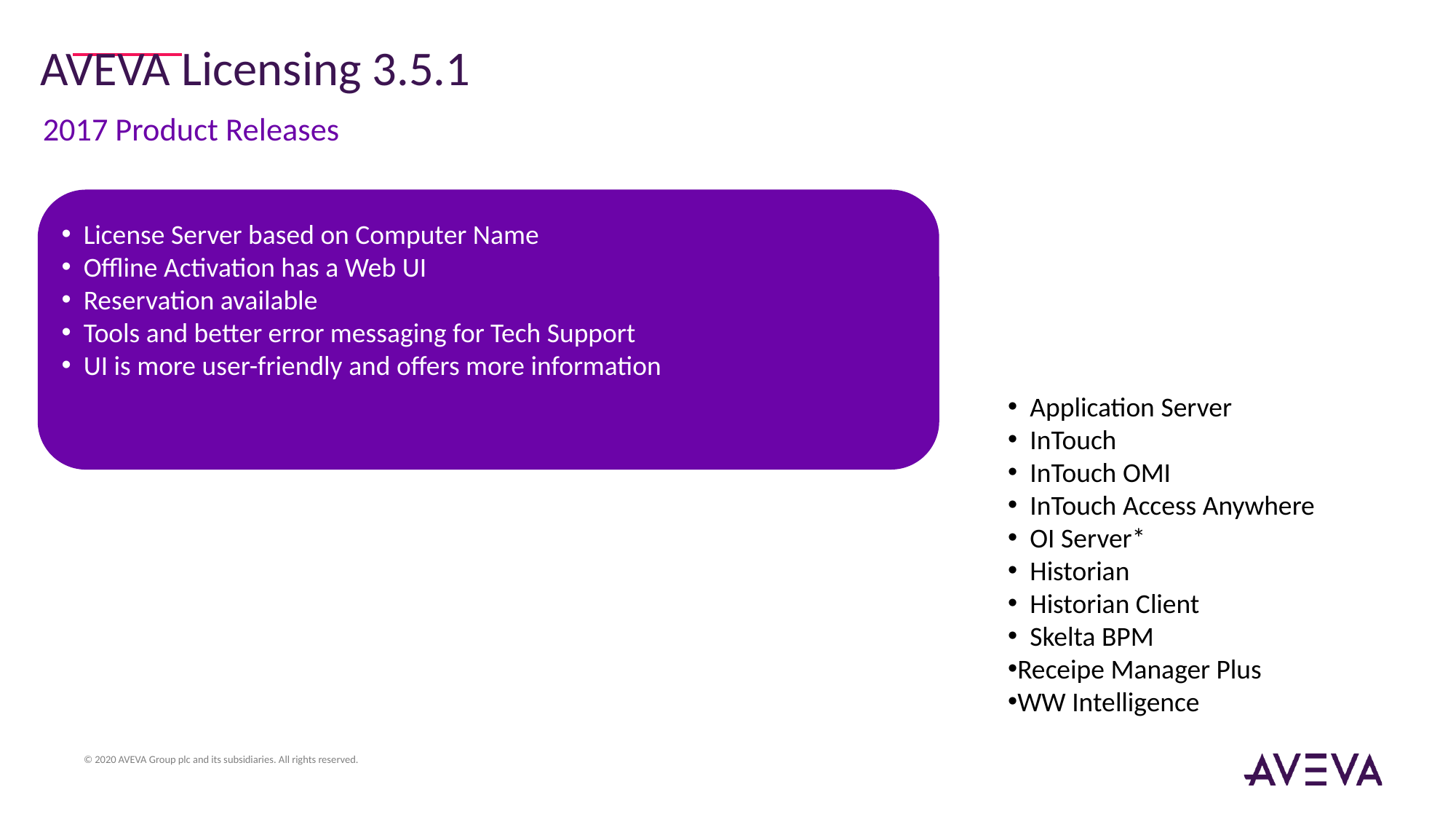

AVEVA Licensing 3.5.1
2017 Product Releases

  License Server based on Computer Name
  Offline Activation has a Web UI
  Reservation available
  Tools and better error messaging for Tech Support
  UI is more user-friendly and offers more information
  Application Server
  InTouch
  InTouch OMI
  InTouch Access Anywhere
  OI Server*
  Historian
  Historian Client
  Skelta BPM
Receipe Manager Plus
WW Intelligence
© 2020 AVEVA Group plc and its subsidiaries. All rights reserved.